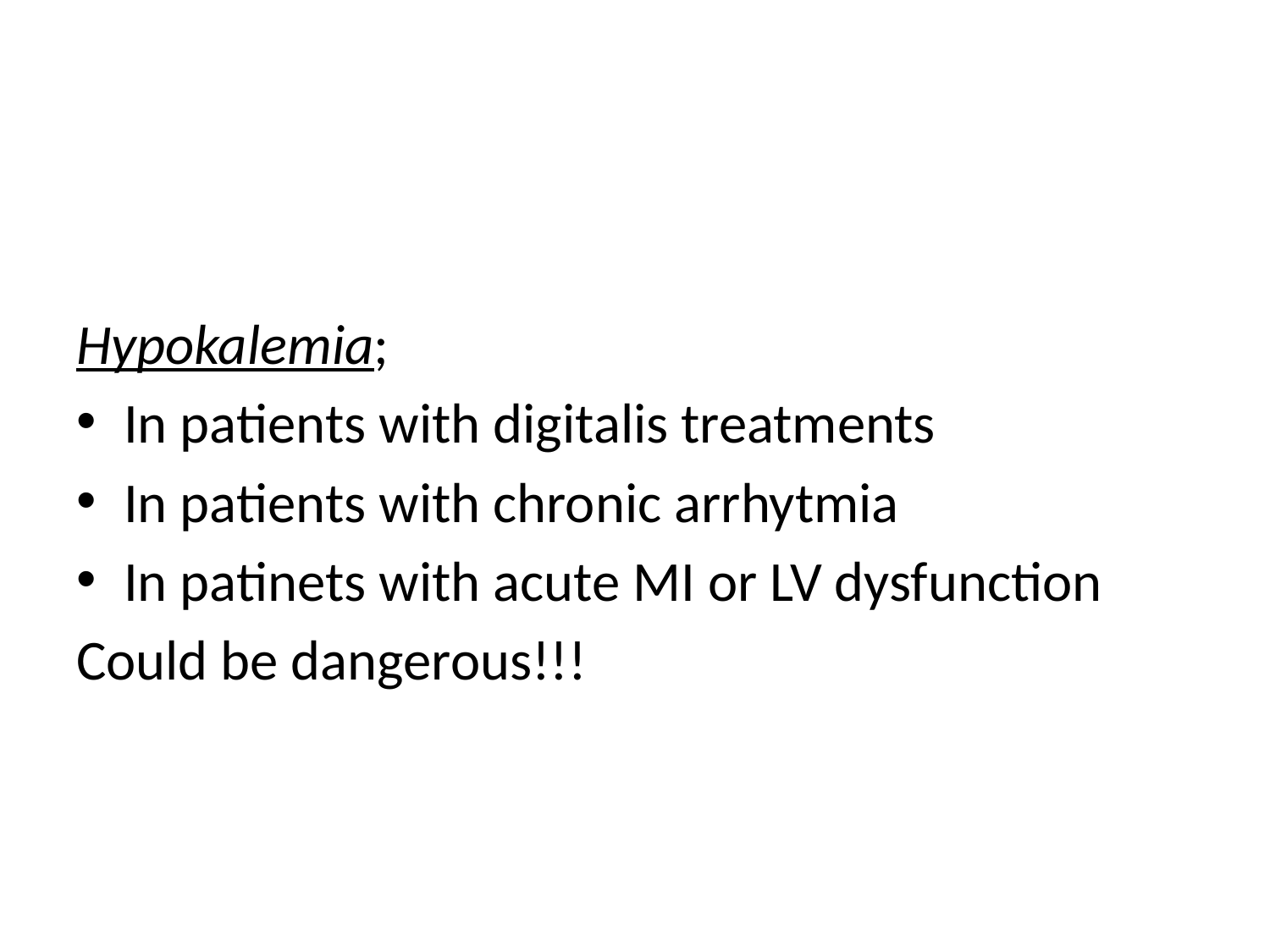

Hypokalemia;
In patients with digitalis treatments
In patients with chronic arrhytmia
In patinets with acute MI or LV dysfunction
Could be dangerous!!!